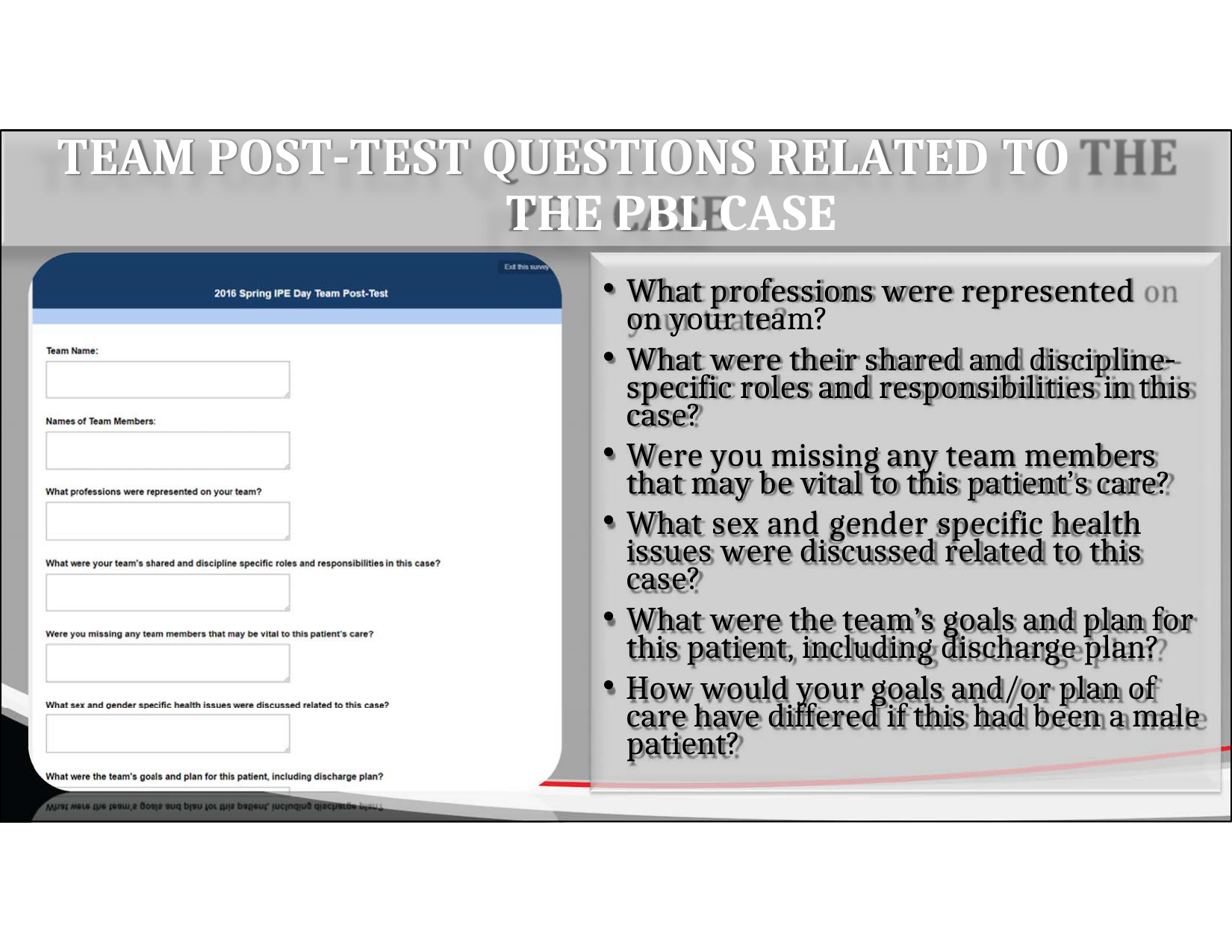

# TEAM POST‐TEST QUESTIONS RELATED TO THE PBL CASE

What professions were represented on your team?

What were their shared and discipline‐ specific roles and responsibilities in this case?

Were you missing any team members that may be vital to this patient’s care?

What sex and gender specific health issues were discussed related to this case?

What were the team’s goals and plan for this patient, including discharge plan?

How would your goals and/or plan of care have differed if this had been a male patient?